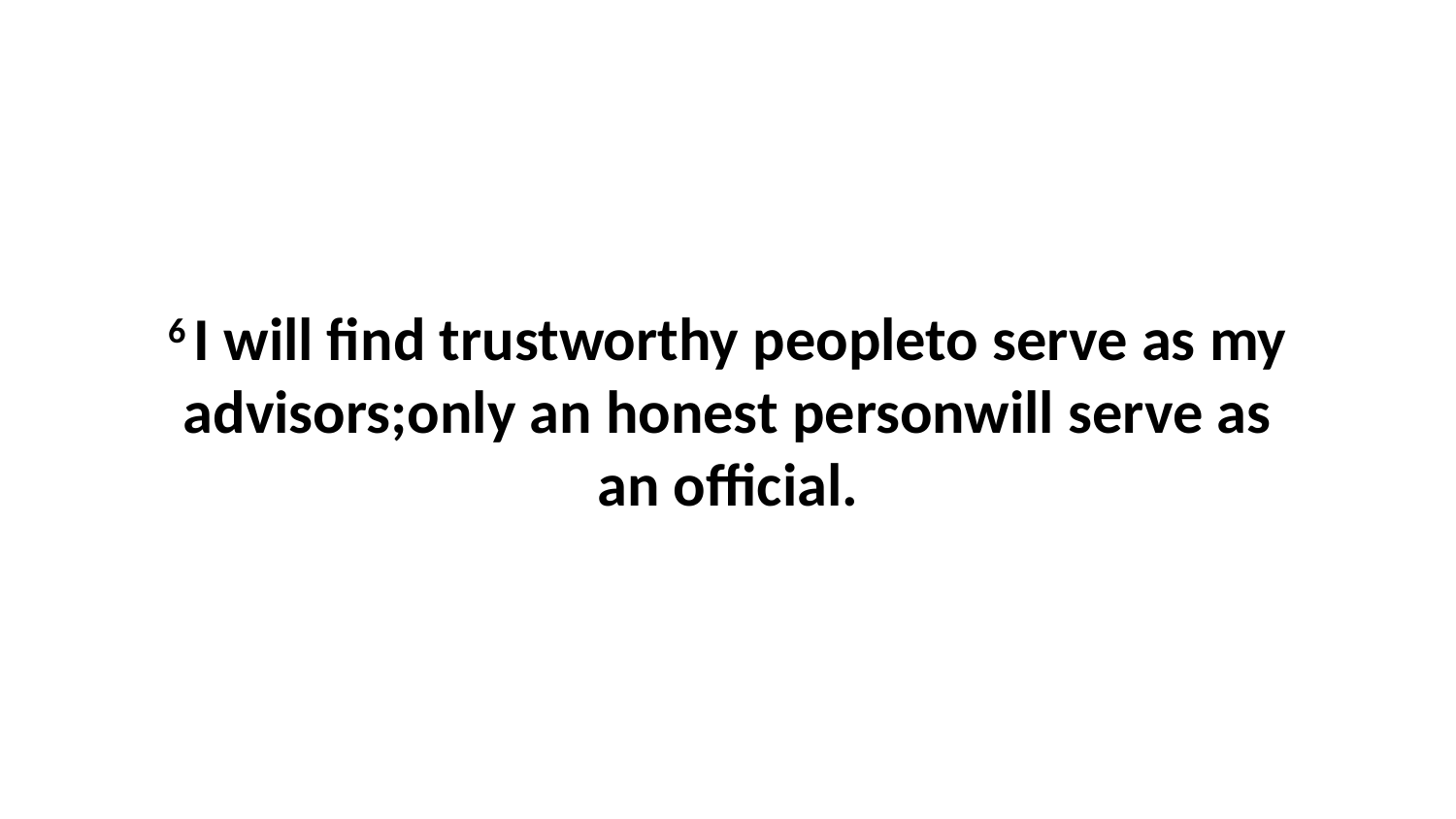

6 I will find trustworthy peopleto serve as my advisors;only an honest personwill serve as an official.